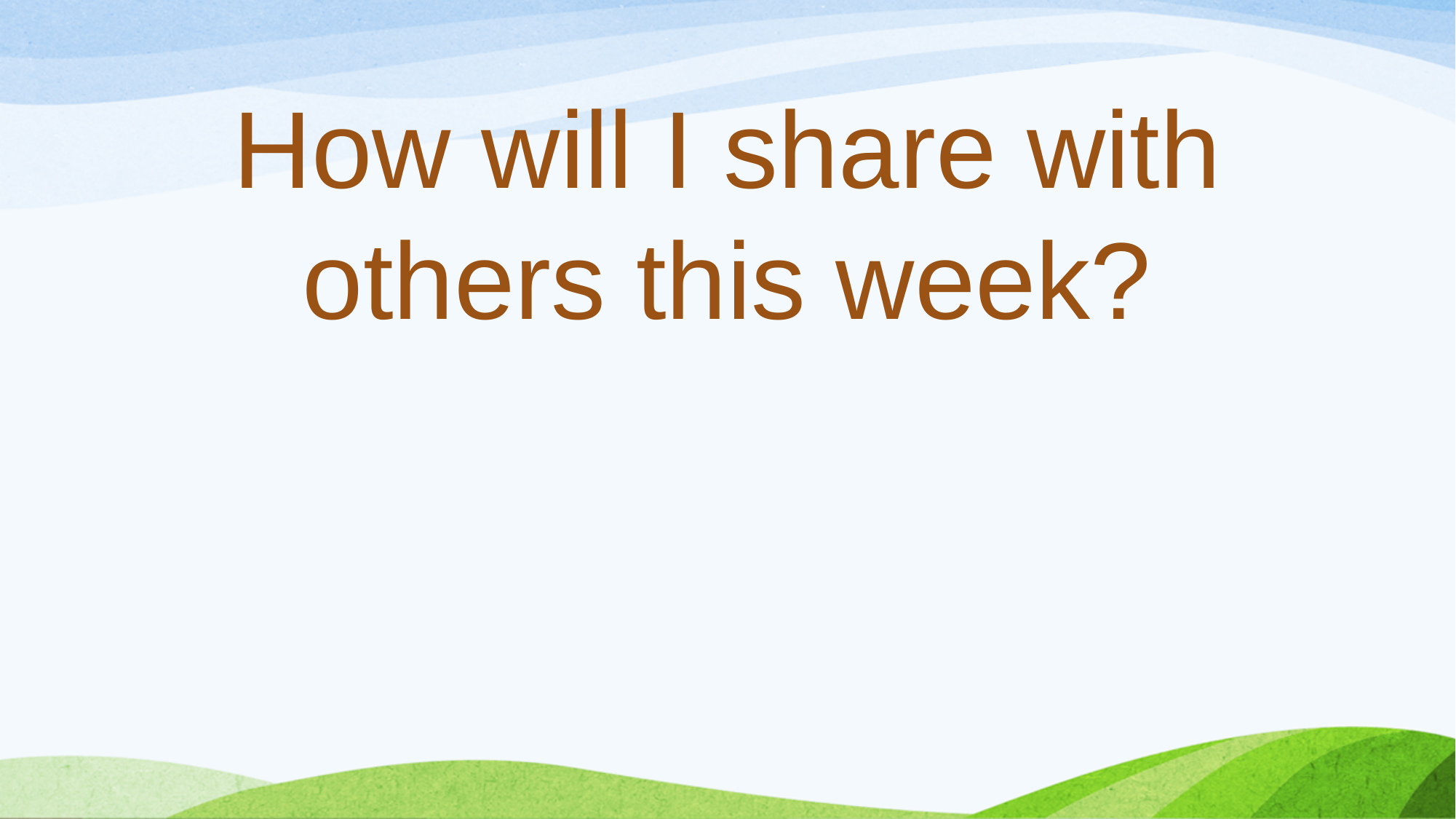

How will I share with others this week?